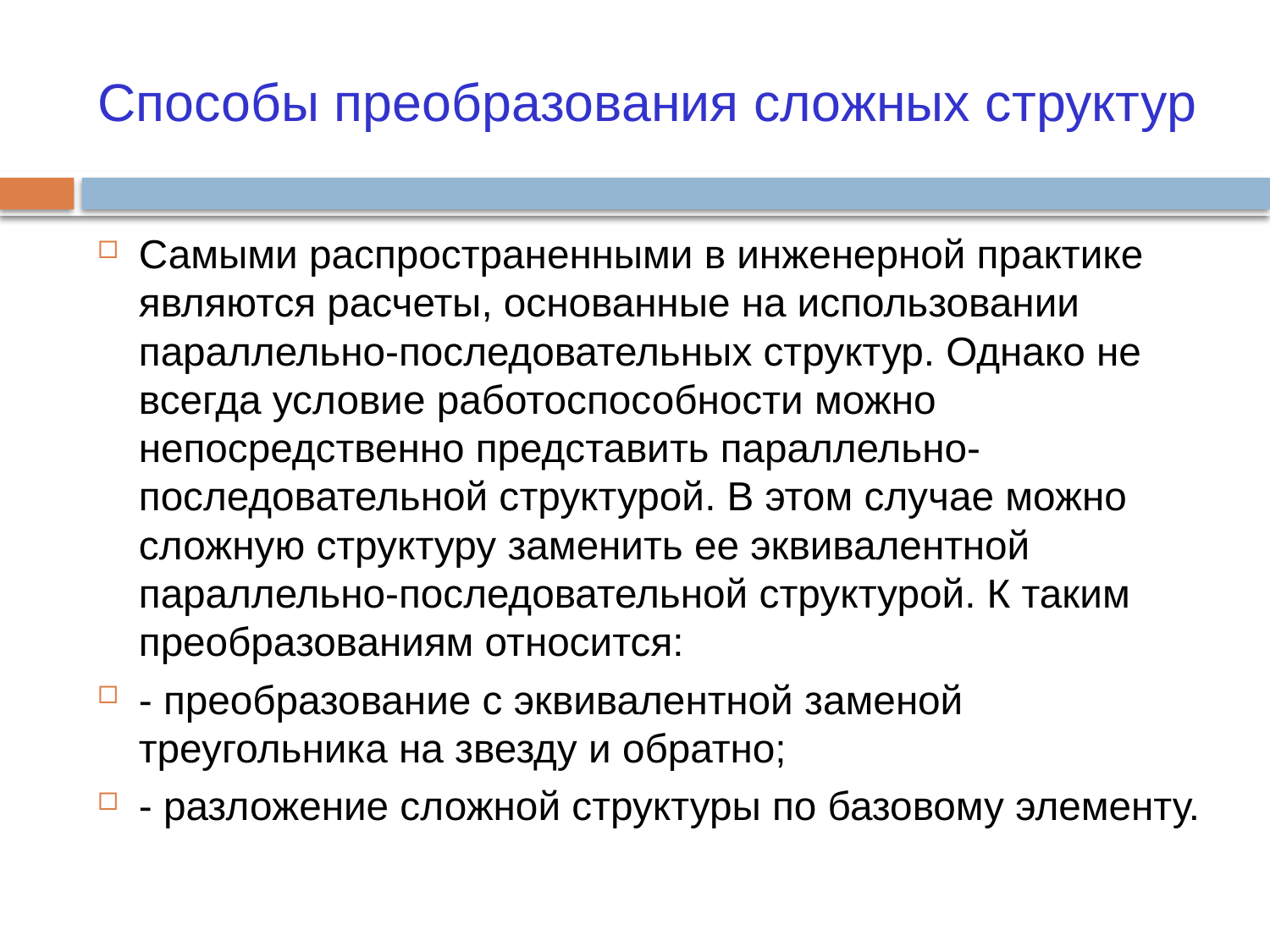

# Способы преобразования сложных структур
Самыми распространенными в инженерной практике являются расчеты, основанные на использовании параллельно-последовательных структур. Однако не всегда условие работоспособности можно непосредственно представить параллельно-последовательной структурой. В этом случае можно сложную структуру заменить ее эквивалентной параллельно-последовательной структурой. К таким преобразованиям относится:
- преобразование с эквивалентной заменой треугольника на звезду и обратно;
- разложение сложной структуры по базовому элементу.